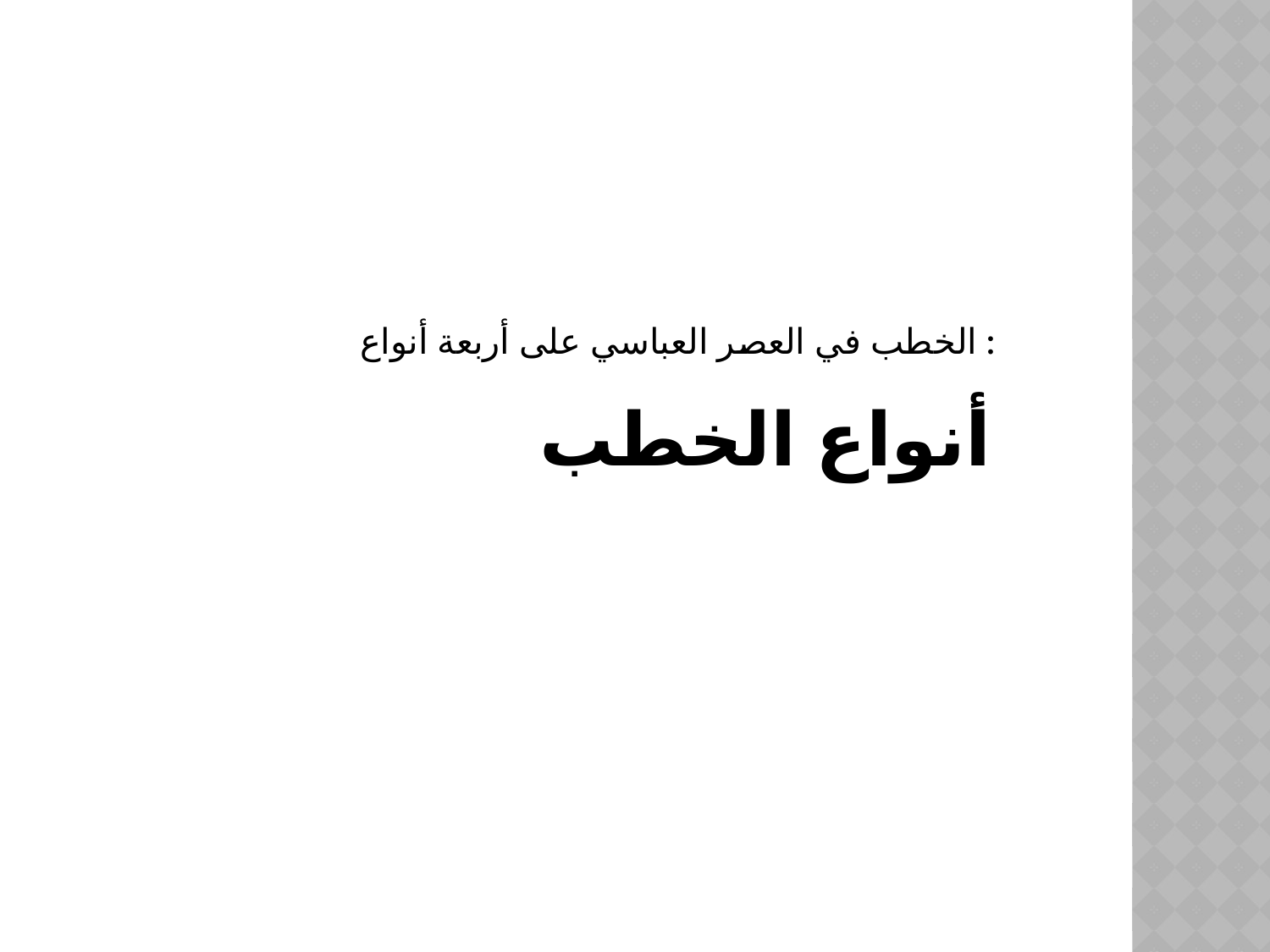

الخطب في العصر العباسي على أربعة أنواع :
# أنواع الخطب